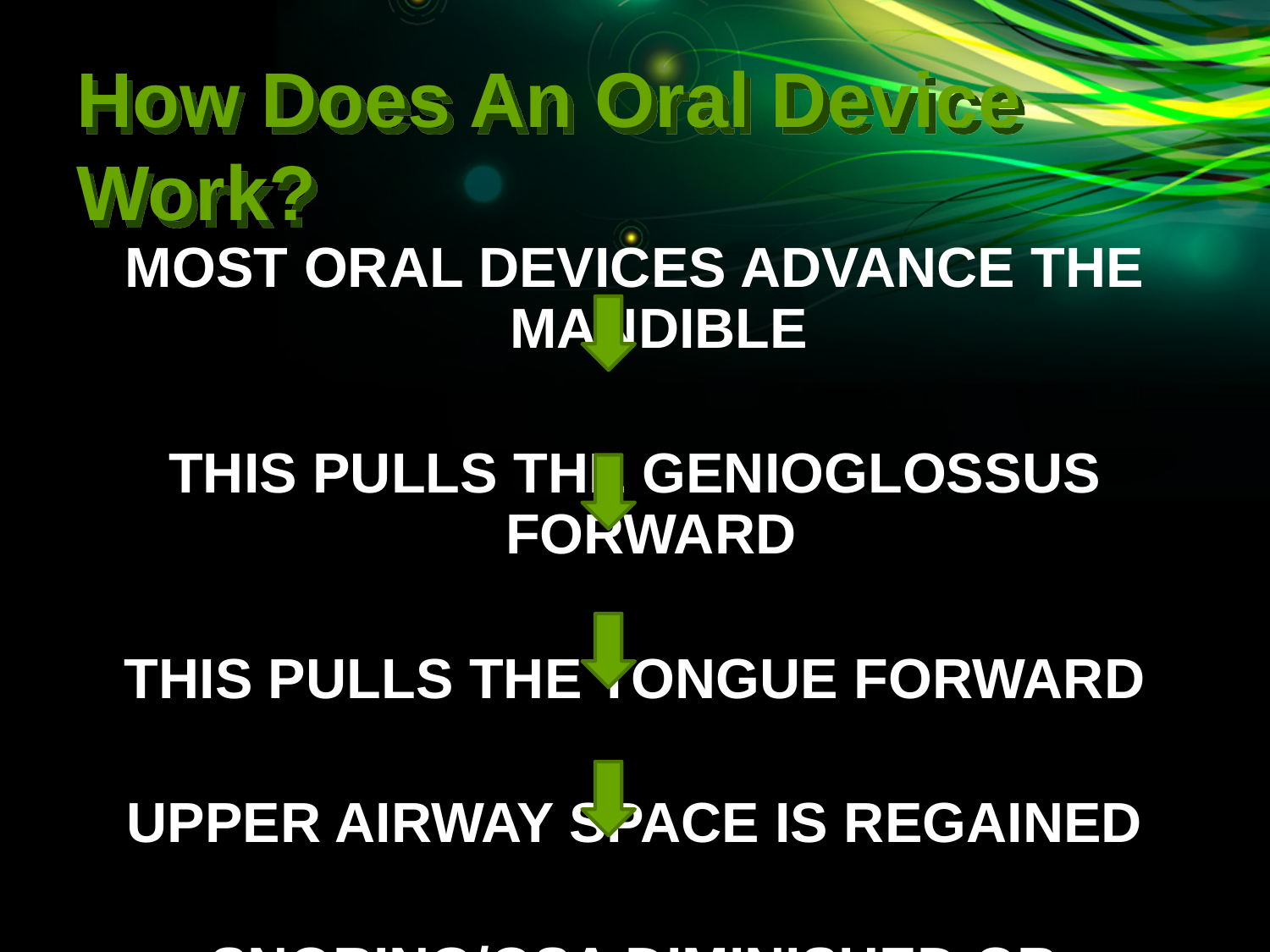

# How Does An Oral Device Work?
MOST ORAL DEVICES ADVANCE THE MANDIBLE

THIS PULLS THE GENIOGLOSSUS FORWARD

THIS PULLS THE TONGUE FORWARD

UPPER AIRWAY SPACE IS REGAINED

SNORING/OSA DIMINISHED OR ELIMINATED